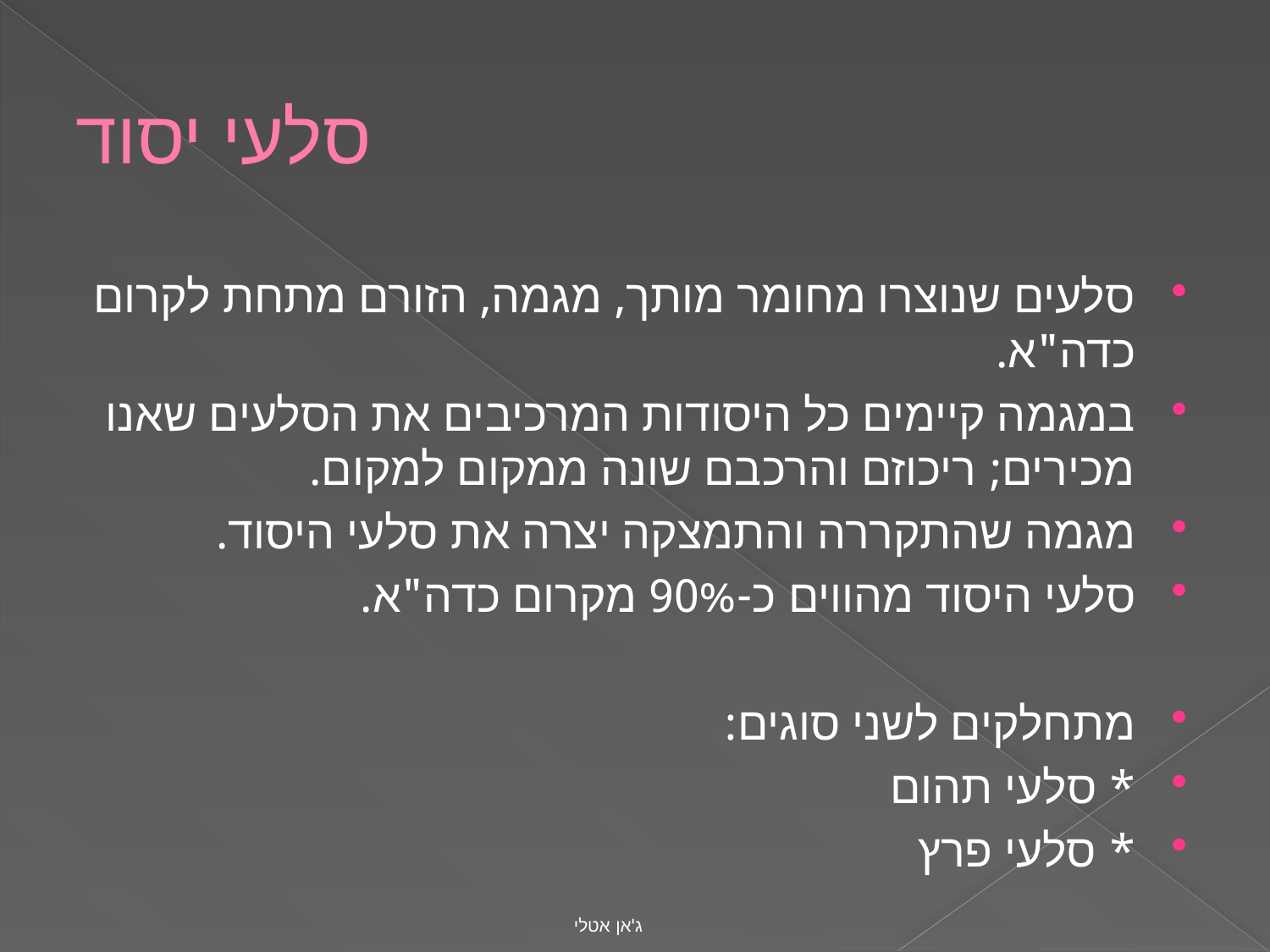

# סלעי יסוד
סלעים שנוצרו מחומר מותך, מגמה, הזורם מתחת לקרום כדה"א.
במגמה קיימים כל היסודות המרכיבים את הסלעים שאנו מכירים; ריכוזם והרכבם שונה ממקום למקום.
מגמה שהתקררה והתמצקה יצרה את סלעי היסוד.
סלעי היסוד מהווים כ-90% מקרום כדה"א.

מתחלקים לשני סוגים:
* סלעי תהום
* סלעי פרץ

ג'אן אטלי